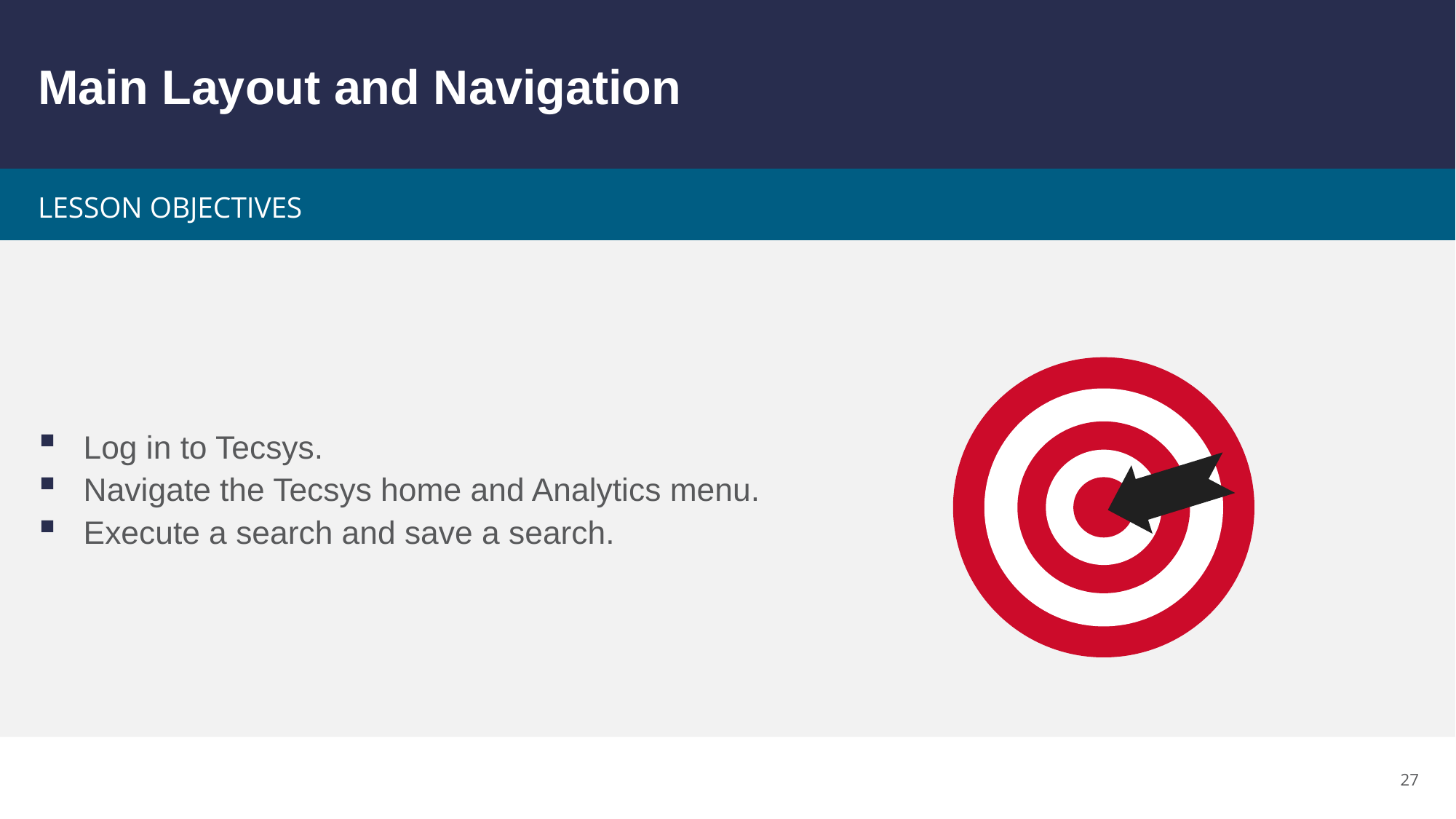

# Main Layout and Navigation
Log in to Tecsys.
Navigate the Tecsys home and Analytics menu.
Execute a search and save a search.
27